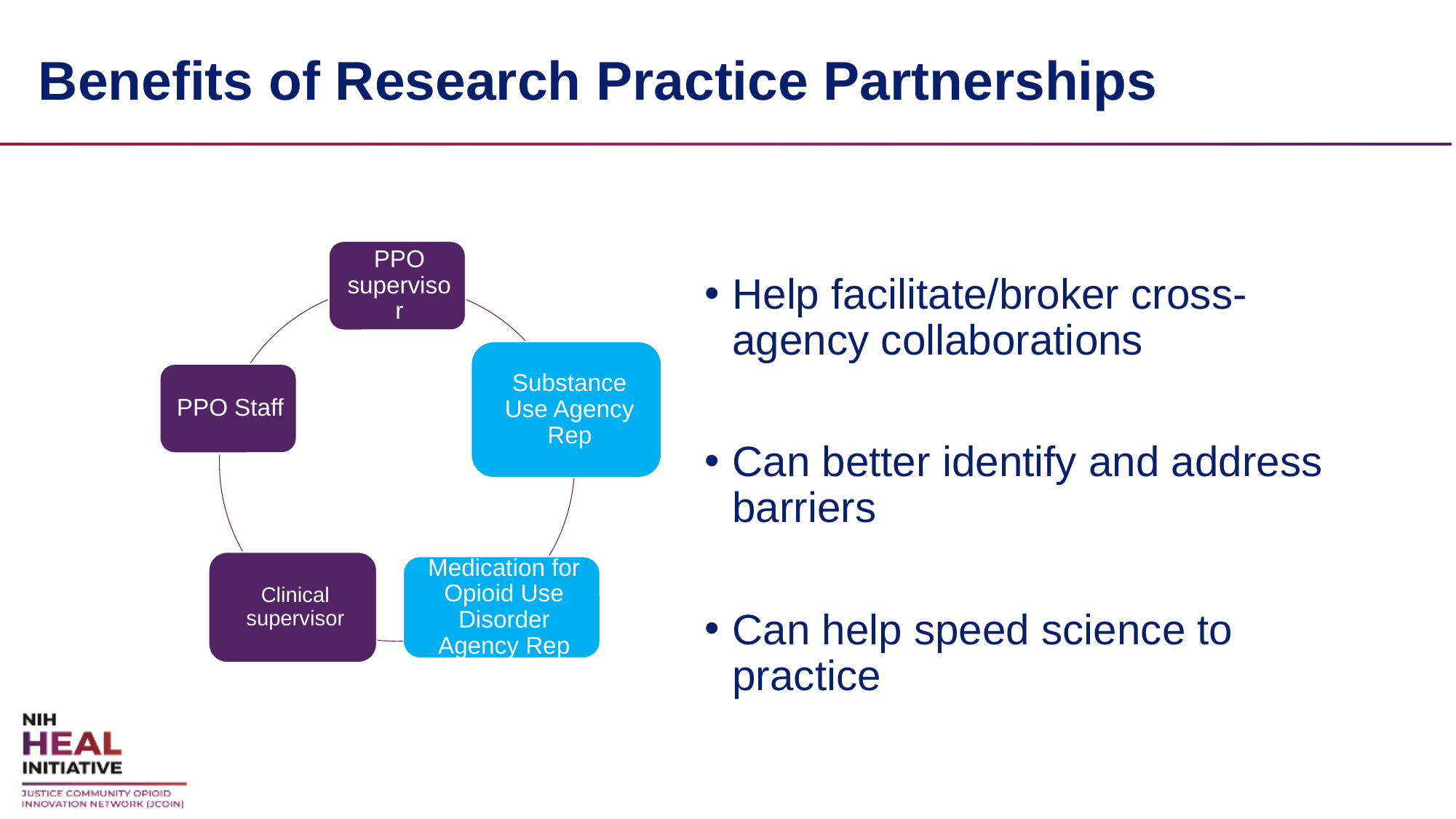

# Benefits of Research Practice Partnerships

Help facilitate/broker cross-agency collaborations

Can better identify and address barriers

Can help speed science to practice

PPO supervisor
Substance Use Agency Rep
Medication for Opioid Use Disorder Agency Rep
Clinical supervisor
PPO Staff